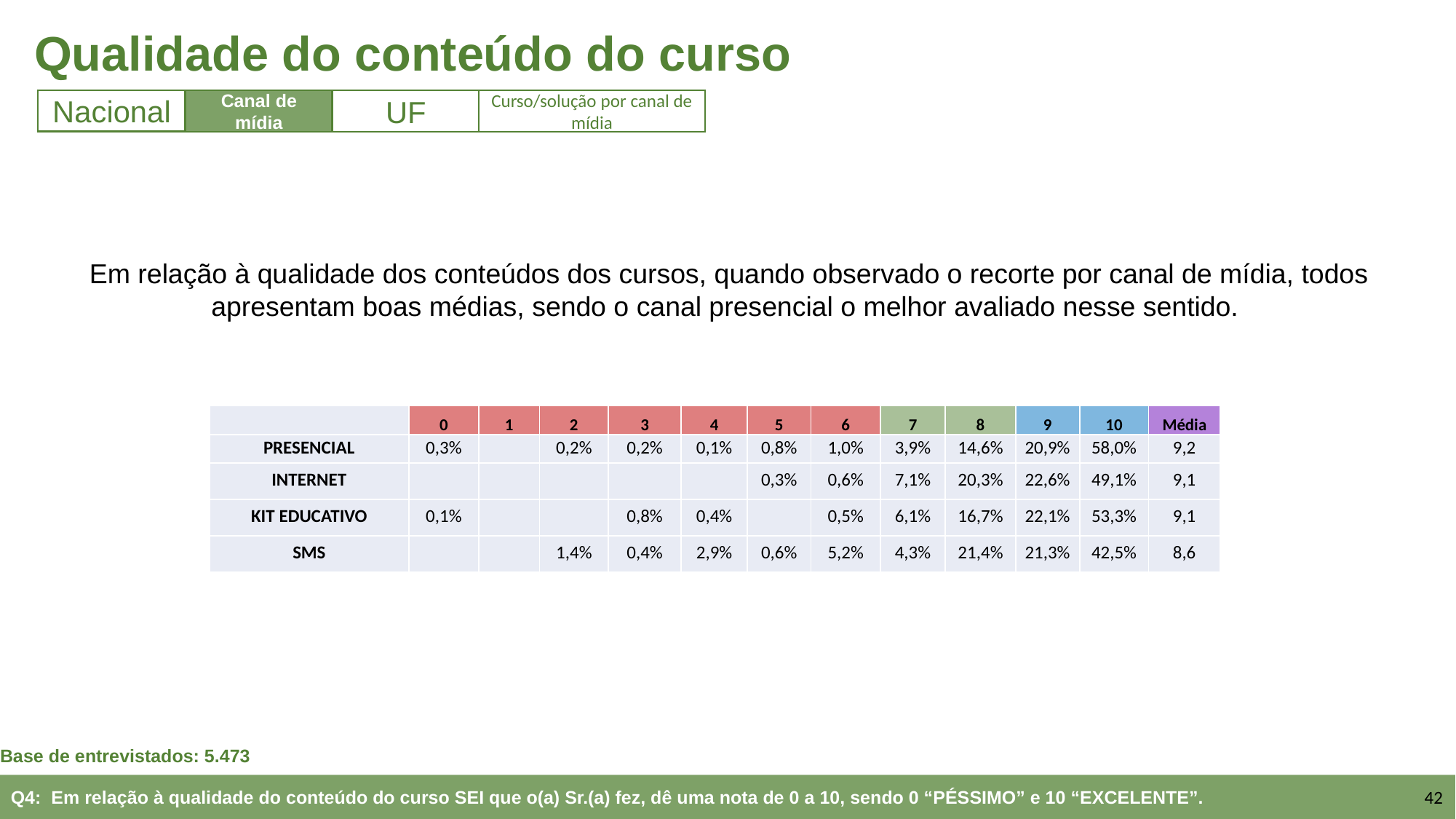

Qualidade do conteúdo do curso
UF
Nacional
Nacional
Canal de mídia
UF
Curso/solução por canal de mídia
Em relação à qualidade dos conteúdos dos cursos, quando observado o recorte por canal de mídia, todos apresentam boas médias, sendo o canal presencial o melhor avaliado nesse sentido.
|  | 0 | 1 | 2 | 3 | 4 | 5 | 6 | 7 | 8 | 9 | 10 | Média |
| --- | --- | --- | --- | --- | --- | --- | --- | --- | --- | --- | --- | --- |
| PRESENCIAL | 0,3% |  | 0,2% | 0,2% | 0,1% | 0,8% | 1,0% | 3,9% | 14,6% | 20,9% | 58,0% | 9,2 |
| INTERNET |  |  |  |  |  | 0,3% | 0,6% | 7,1% | 20,3% | 22,6% | 49,1% | 9,1 |
| KIT EDUCATIVO | 0,1% |  |  | 0,8% | 0,4% |  | 0,5% | 6,1% | 16,7% | 22,1% | 53,3% | 9,1 |
| SMS |  |  | 1,4% | 0,4% | 2,9% | 0,6% | 5,2% | 4,3% | 21,4% | 21,3% | 42,5% | 8,6 |
Base de entrevistados: 5.473
Q4:  Em relação à qualidade do conteúdo do curso SEI que o(a) Sr.(a) fez, dê uma nota de 0 a 10, sendo 0 “PÉSSIMO” e 10 “EXCELENTE”.
42